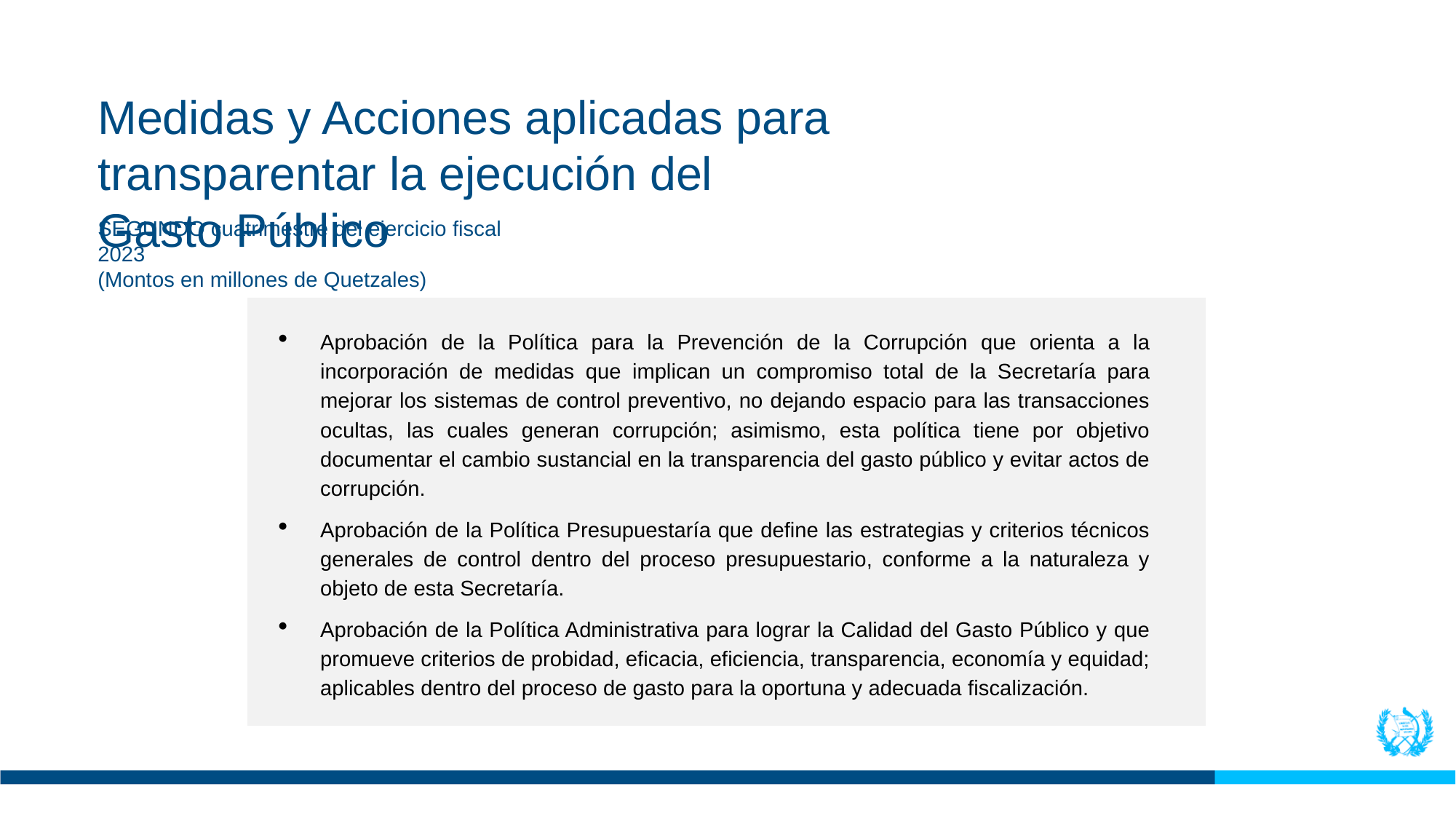

Medidas y Acciones aplicadas para transparentar la ejecución del Gasto Público
SEGUNDO cuatrimestre del ejercicio fiscal 2023
(Montos en millones de Quetzales)

Aprobación de la Política para la Prevención de la Corrupción que orienta a la incorporación de medidas que implican un compromiso total de la Secretaría para mejorar los sistemas de control preventivo, no dejando espacio para las transacciones ocultas, las cuales generan corrupción; asimismo, esta política tiene por objetivo documentar el cambio sustancial en la transparencia del gasto público y evitar actos de corrupción.
Aprobación de la Política Presupuestaría que define las estrategias y criterios técnicos generales de control dentro del proceso presupuestario, conforme a la naturaleza y objeto de esta Secretaría.
Aprobación de la Política Administrativa para lograr la Calidad del Gasto Público y que promueve criterios de probidad, eficacia, eficiencia, transparencia, economía y equidad; aplicables dentro del proceso de gasto para la oportuna y adecuada fiscalización.